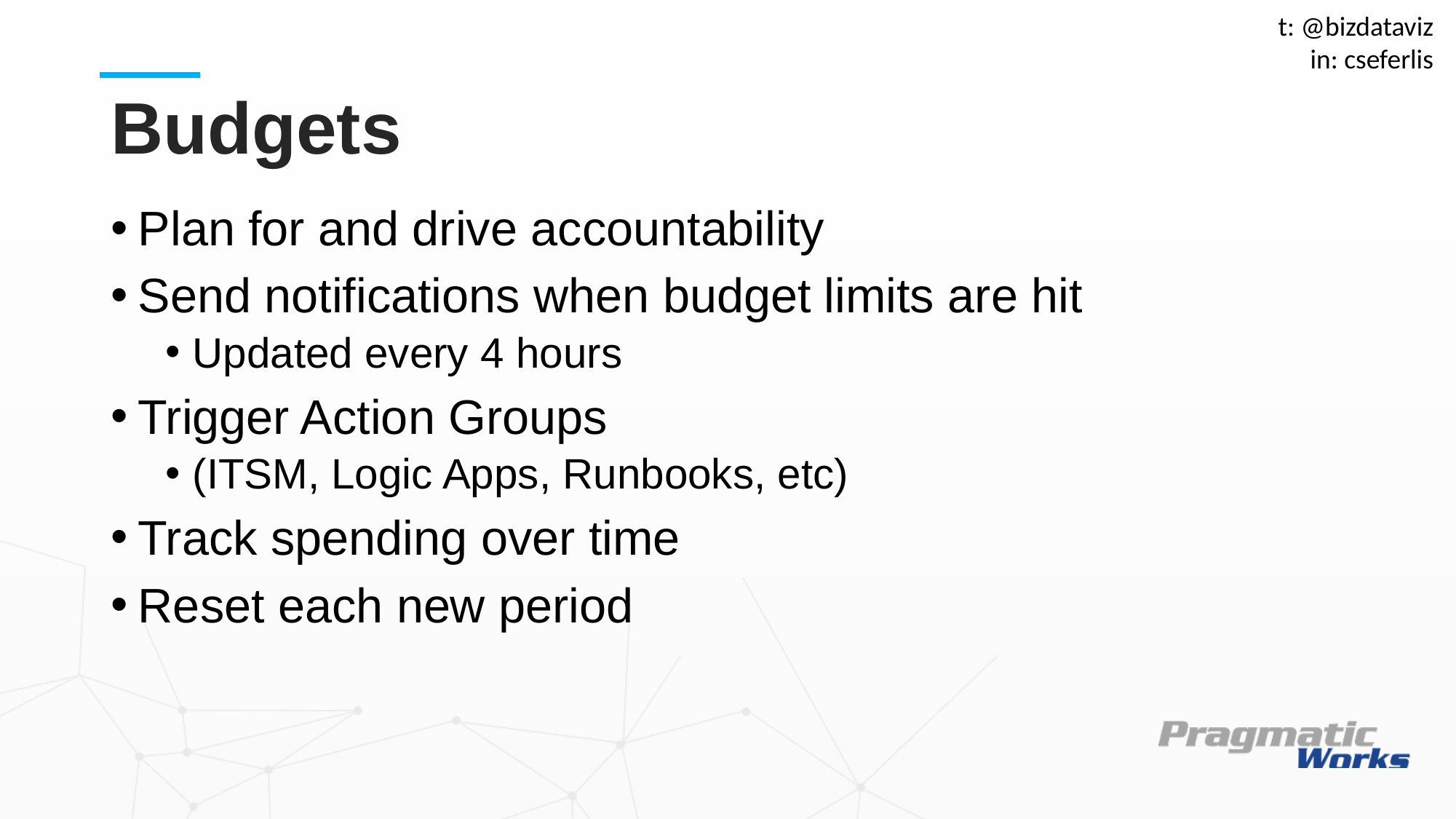

t: @bizdataviz
in: cseferlis
# Budgets
Plan for and drive accountability
Send notifications when budget limits are hit
Updated every 4 hours
Trigger Action Groups
(ITSM, Logic Apps, Runbooks, etc)
Track spending over time
Reset each new period